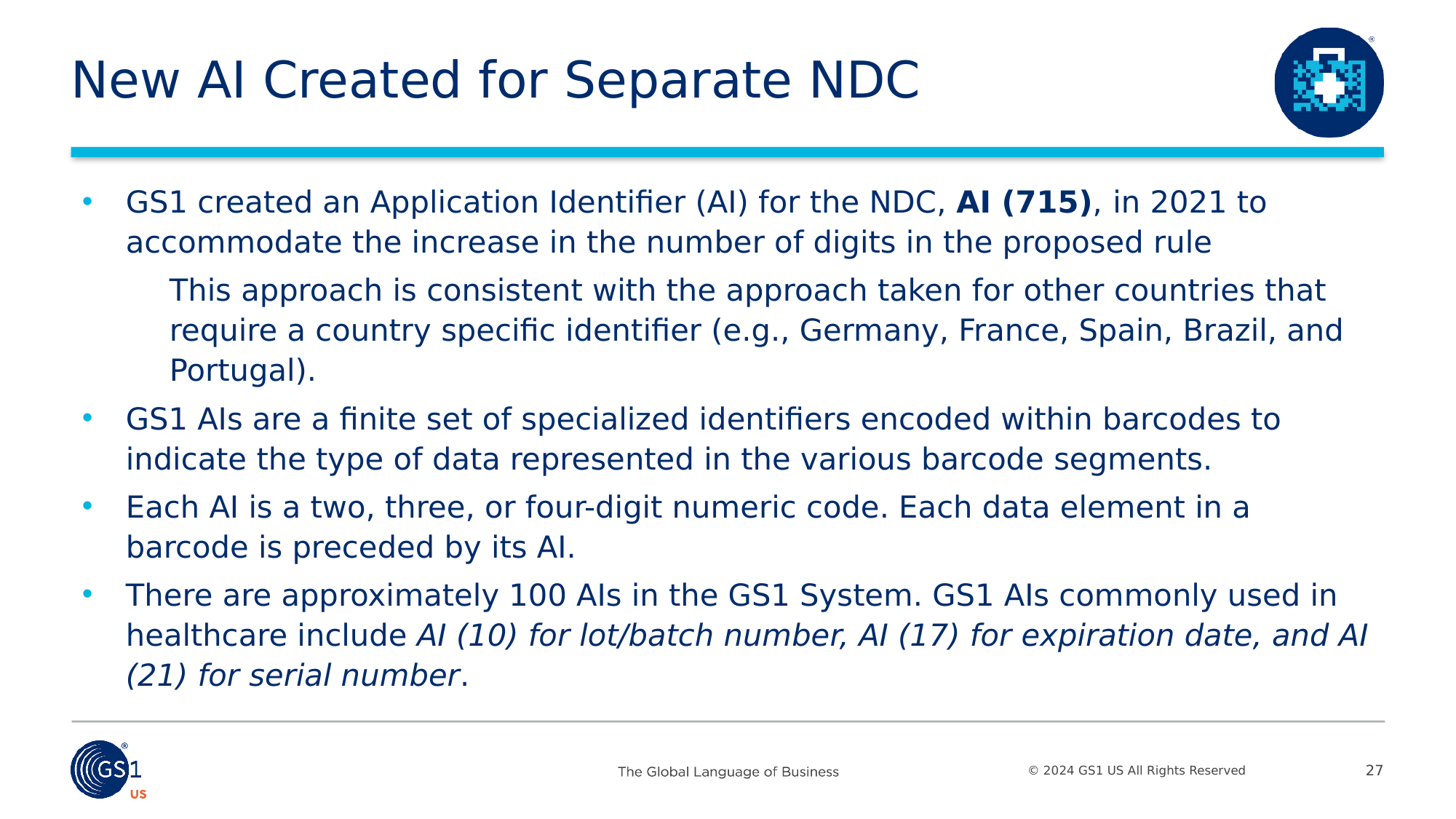

# New AI Created for Separate NDC
GS1 created an Application Identifier (AI) for the NDC, AI (715), in 2021 to accommodate the increase in the number of digits in the proposed rule
This approach is consistent with the approach taken for other countries that require a country specific identifier (e.g., Germany, France, Spain, Brazil, and Portugal).
GS1 AIs are a finite set of specialized identifiers encoded within barcodes to indicate the type of data represented in the various barcode segments.
Each AI is a two, three, or four-digit numeric code. Each data element in a barcode is preceded by its AI.
There are approximately 100 AIs in the GS1 System. GS1 AIs commonly used in healthcare include AI (10) for lot/batch number, AI (17) for expiration date, and AI (21) for serial number.

27